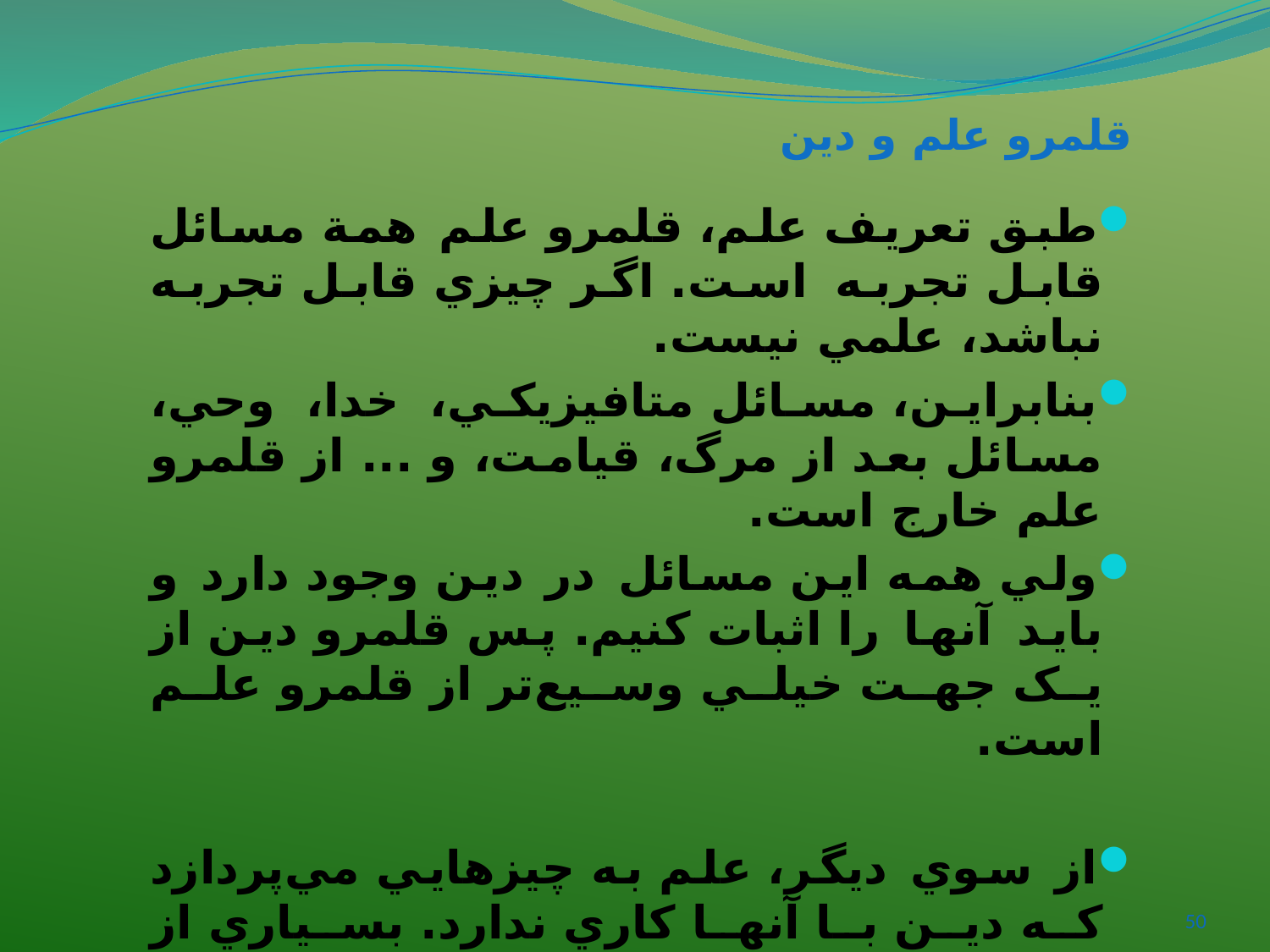

# قلمرو علم و دين
طبق تعريف علم، قلمرو علم همة مسائل قابل تجربه است. اگر چيزي قابل تجربه نباشد، علمي نيست.
بنابراين، مسائل متافيزيکي، خدا، وحي، مسائل بعد از مرگ، قيامت، و ... از قلمرو علم خارج است.
ولي همه اين مسائل در دين وجود دارد و بايد آنها را اثبات کنيم. پس قلمرو دين از يک جهت خيلي وسيع‌تر از قلمرو علم است.

از سوي ديگر، علم به چيزهايي مي‌پردازد که دين با آنها کاري ندارد. بسياري از مسائل علمي هست که مستقيما با دين سروکار ندارد. هر کس هر نظري در علم داشته باشد مي‌تواند دين خودش را داشته باشد. مثل آنکه اتم از چه چيزهايي تشکيل شده است؟ چند جور اتم داريم؟ چند نوع عنصر وجود دارد؟

50